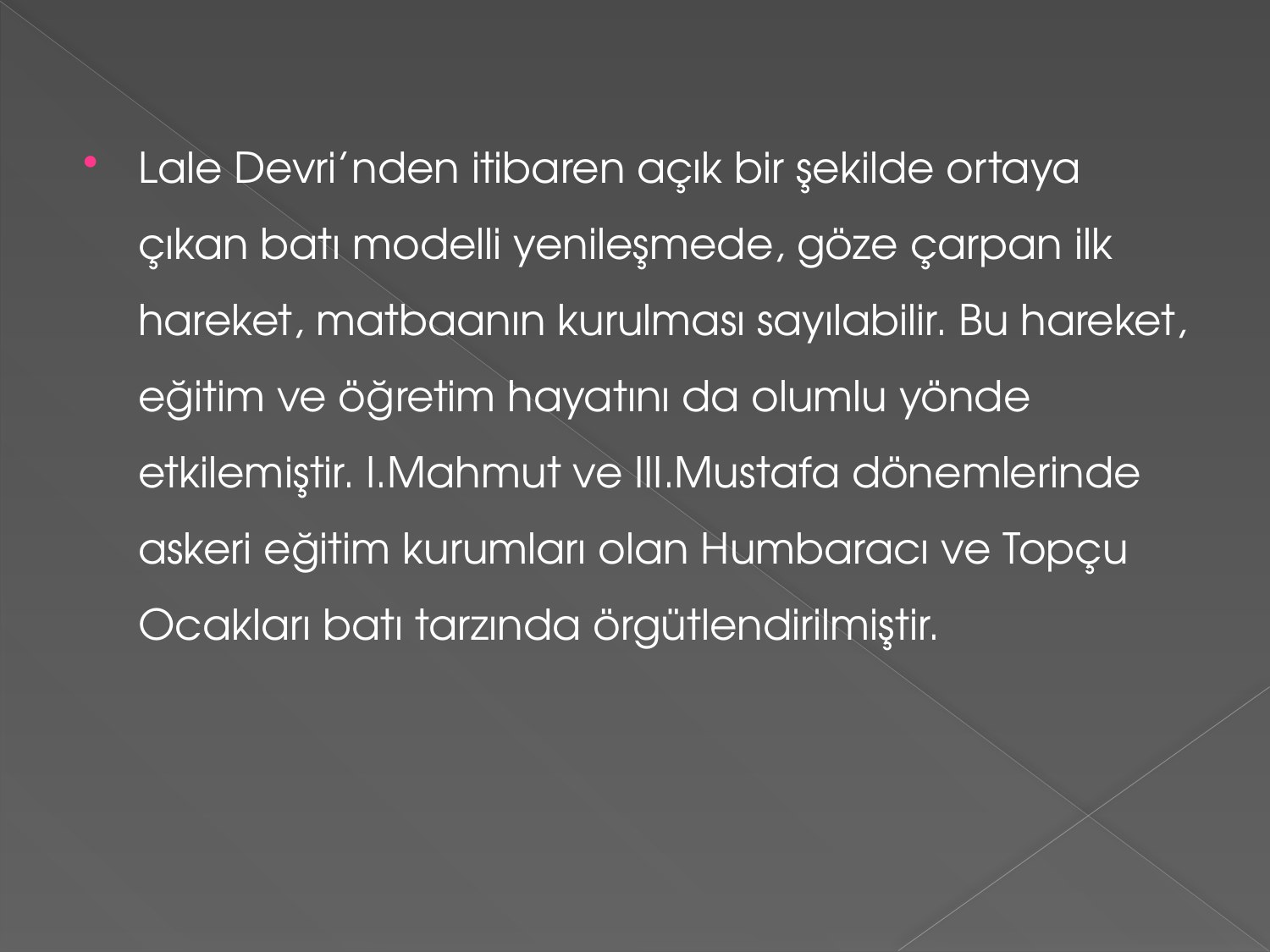

Lale Devri’nden itibaren açık bir şekilde ortaya çıkan batı modelli yenileşmede, göze çarpan ilk hareket, matbaanın kurulması sayılabilir. Bu hareket, eğitim ve öğretim hayatını da olumlu yönde etkilemiştir. I.Mahmut ve III.Mustafa dönemlerinde askeri eğitim kurumları olan Humbaracı ve Topçu Ocakları batı tarzında örgütlendirilmiştir.